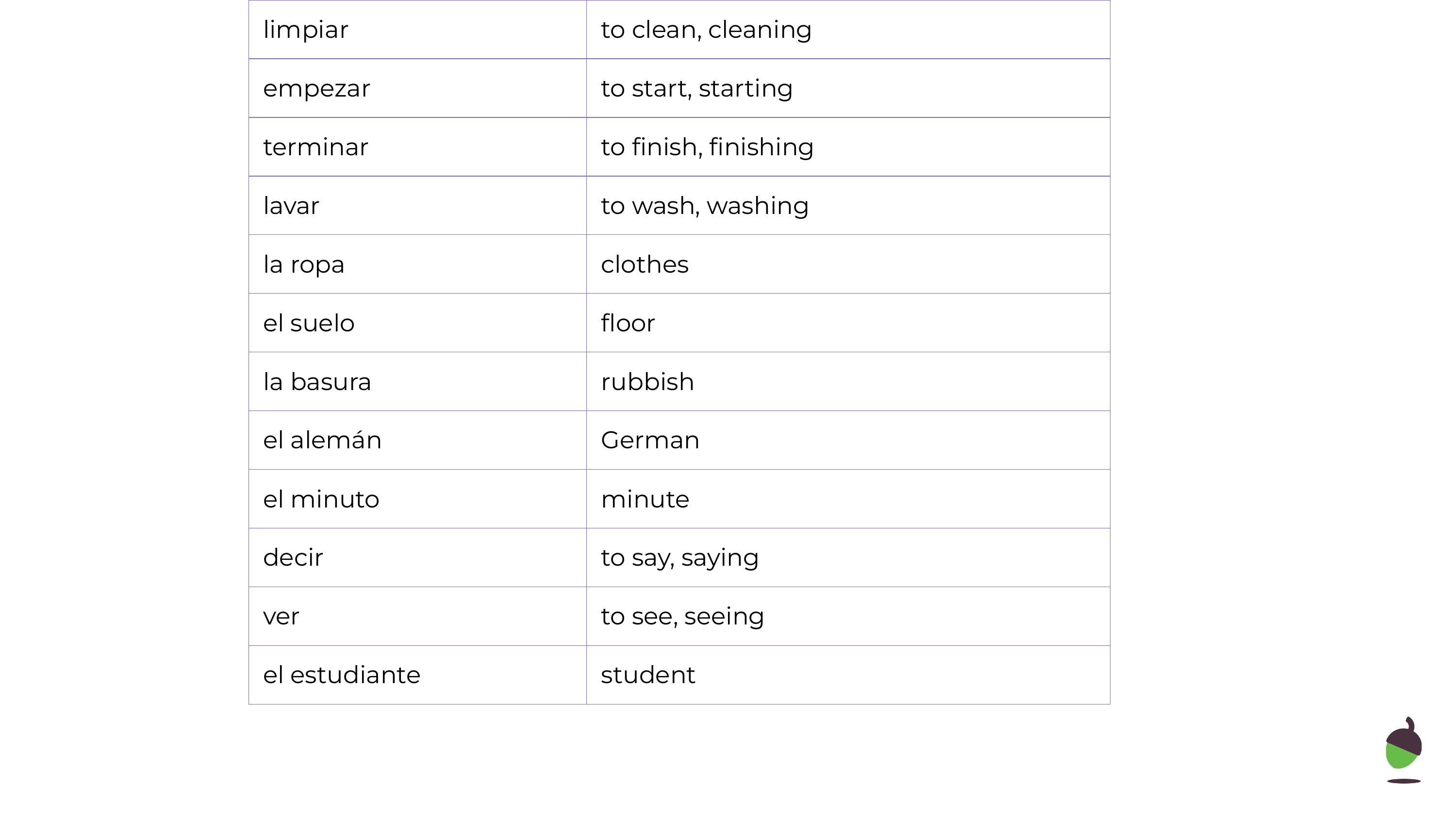

| limpiar | to clean, cleaning |
| --- | --- |
| empezar | to start, starting |
| terminar | to finish, finishing |
| lavar | to wash, washing |
| la ropa | clothes |
| el suelo | floor |
| la basura | rubbish |
| el alemán | German |
| el minuto | minute |
| decir | to say, saying |
| ver | to see, seeing |
| el estudiante | student |